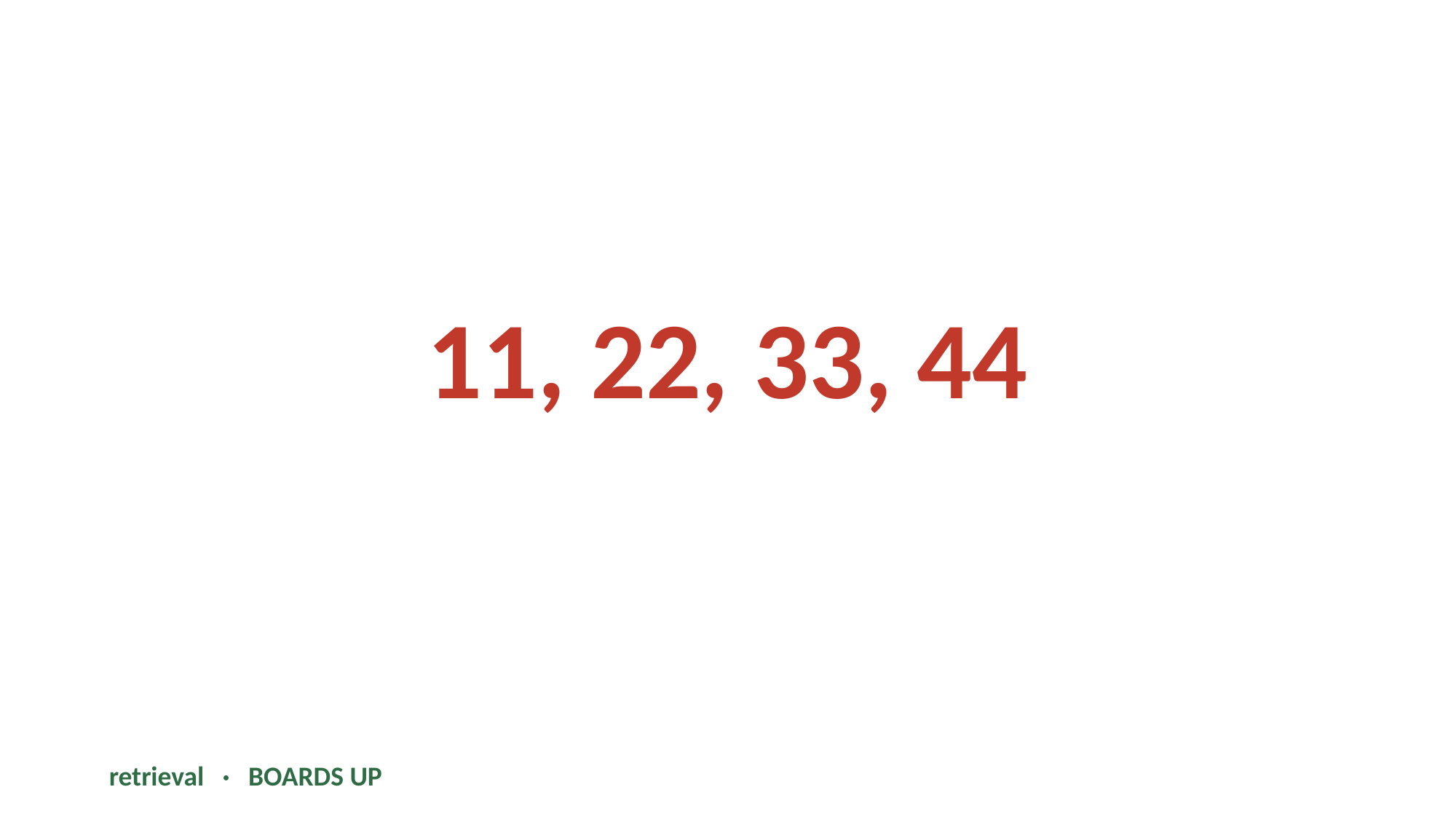

11, 22, 33, 44
retrieval   ·   BOARDS UP